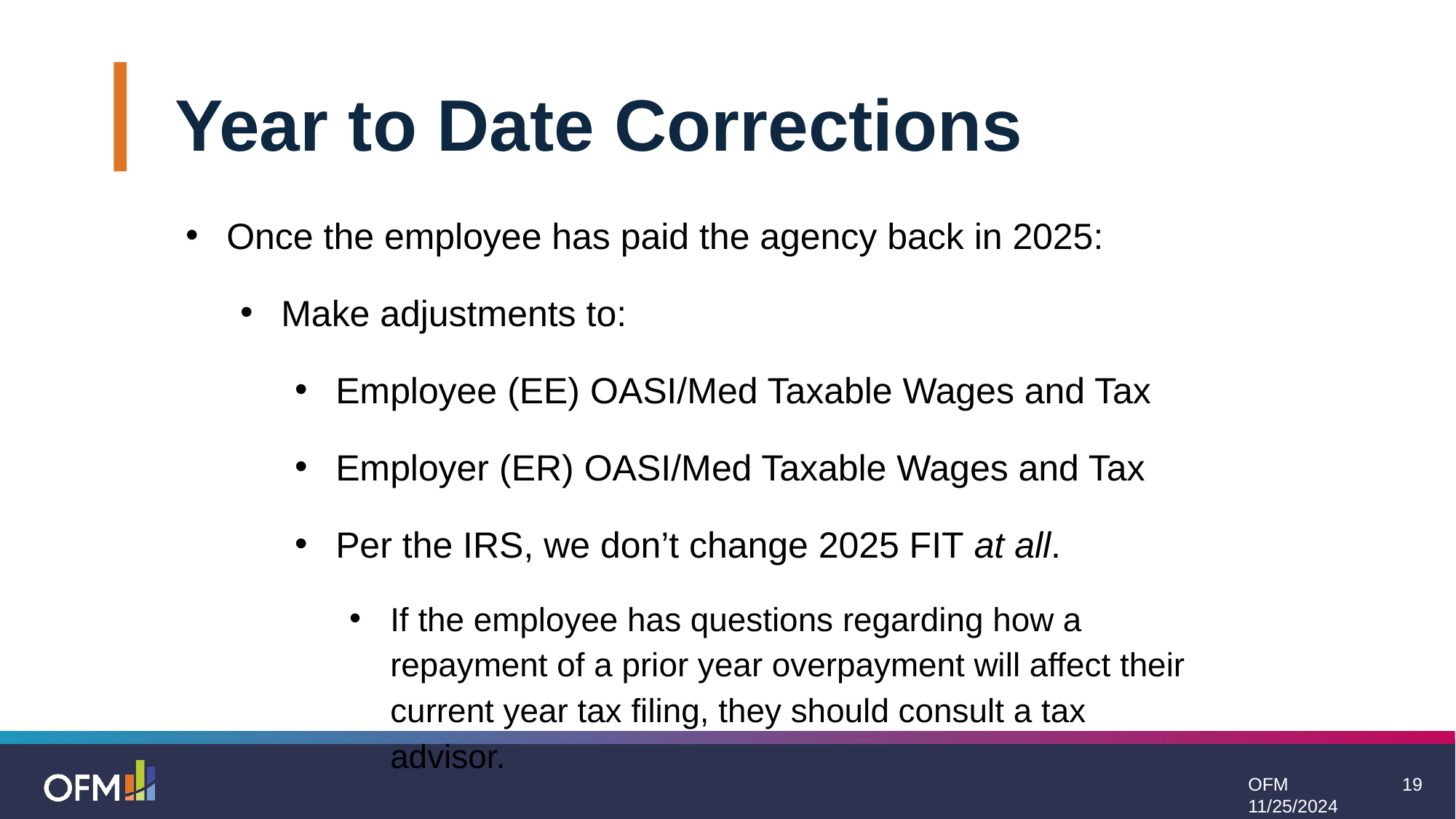

Year to Date Corrections
Once the employee has paid the agency back in 2025:
Make adjustments to:
Employee (EE) OASI/Med Taxable Wages and Tax
Employer (ER) OASI/Med Taxable Wages and Tax
Per the IRS, we don’t change 2025 FIT at all.
If the employee has questions regarding how a repayment of a prior year overpayment will affect their current year tax filing, they should consult a tax advisor.

OFM 11/25/2024
19